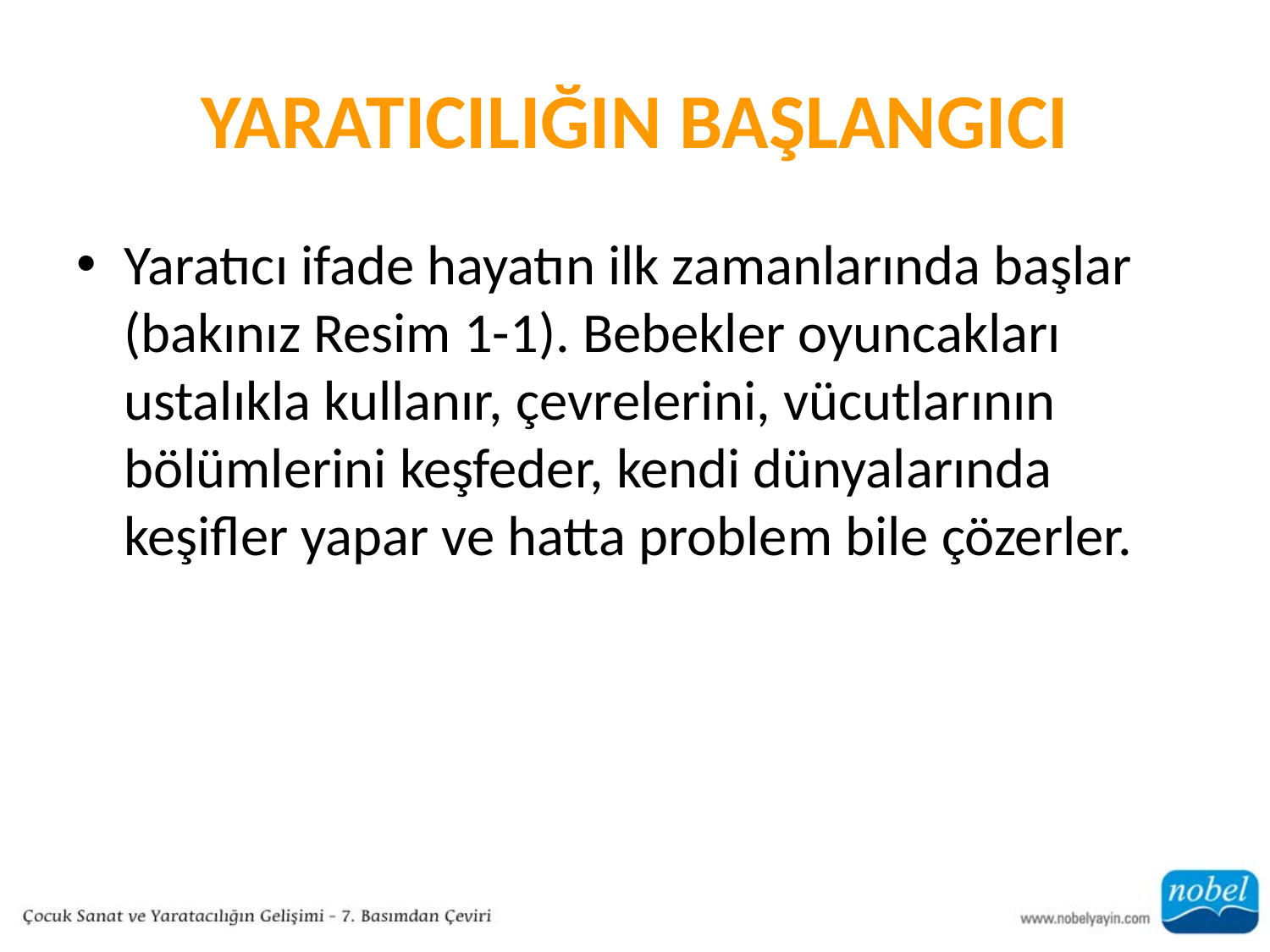

# YARATICILIĞIN BAŞLANGICI
Yaratıcı ifade hayatın ilk zamanlarında başlar (bakınız Resim 1-1). Bebekler oyuncakları ustalıkla kullanır, çevrelerini, vücutlarının bölümlerini keşfeder, kendi dünyalarında keşifler yapar ve hatta problem bile çözerler.